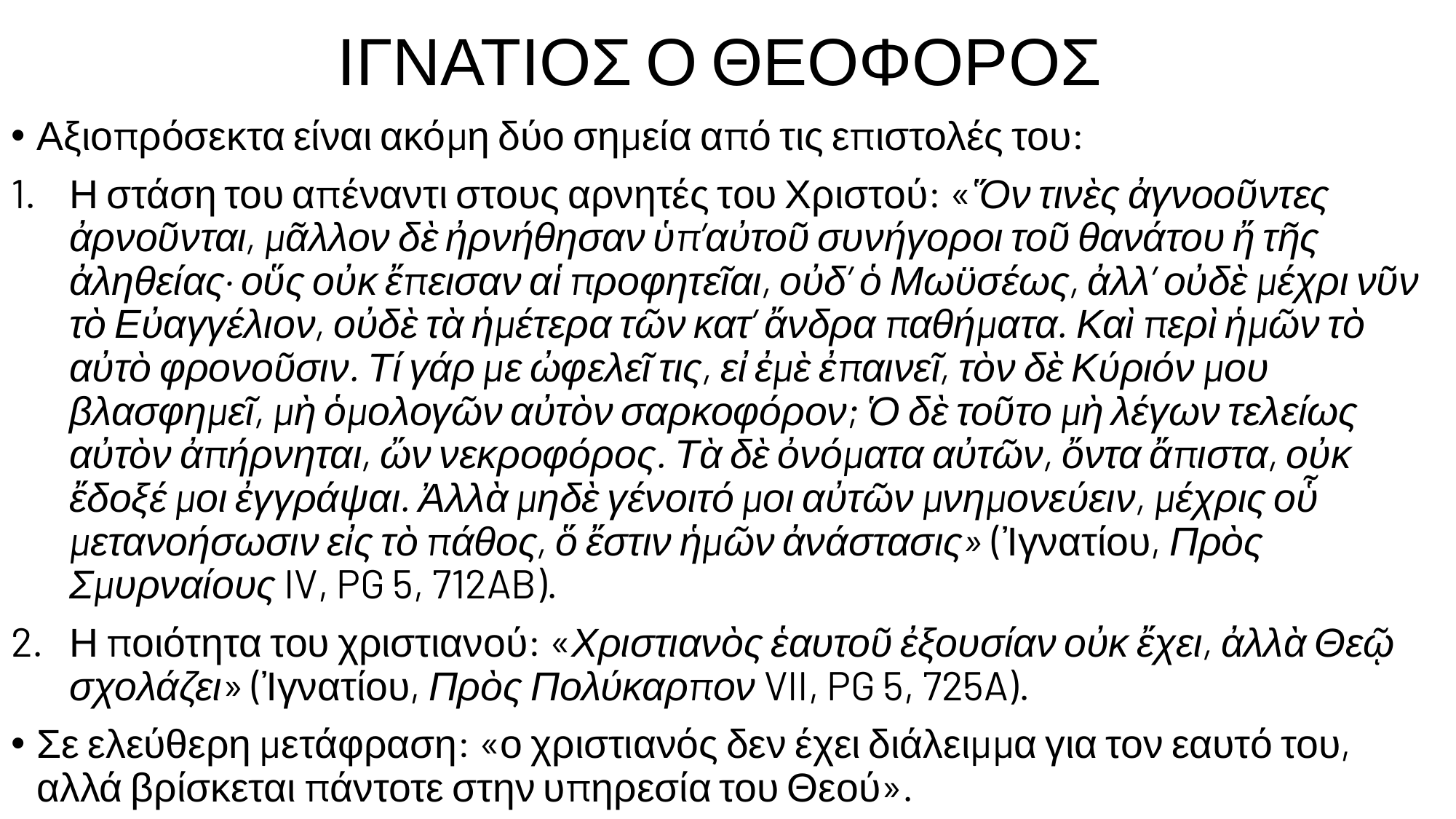

# ΙΓΝΑΤΙΟΣ Ο ΘΕΟΦΟΡΟΣ
Αξιοπρόσεκτα είναι ακόμη δύο σημεία από τις επιστολές του:
Η στάση του απέναντι στους αρνητές του Χριστού: «Ὅν τινὲς ἀγνοοῦντες ἀρνοῦνται, μᾶλλον δὲ ἠρνήθησαν ὑπ’αὐτοῦ συνήγοροι τοῦ θανάτου ἤ τῆς ἀληθείας· οὕς οὐκ ἔπεισαν αἱ προφητεῖαι, οὐδ’ ὁ Μωϋσέως, ἀλλ’ οὐδὲ μέχρι νῦν τὸ Εὐαγγέλιον, οὐδὲ τὰ ἡμέτερα τῶν κατ’ ἄνδρα παθήματα. Καὶ περὶ ἡμῶν τὸ αὐτὸ φρονοῦσιν. Τί γάρ με ὠφελεῖ τις, εἰ ἐμὲ ἐπαινεῖ, τὸν δὲ Κύριόν μου βλασφημεῖ, μὴ ὁμολογῶν αὐτὸν σαρκοφόρον; Ὁ δὲ τοῦτο μὴ λέγων τελείως αὐτὸν ἀπήρνηται, ὤν νεκροφόρος. Τὰ δὲ ὀνόματα αὐτῶν, ὄντα ἄπιστα, οὐκ ἔδοξέ μοι ἐγγράψαι. Ἀλλὰ μηδὲ γένοιτό μοι αὐτῶν μνημονεύειν, μέχρις οὗ μετανοήσωσιν εἰς τὸ πάθος, ὅ ἔστιν ἡμῶν ἀνάστασις» (Ἰγνατίου, Πρὸς Σμυρναίους IV, PG 5, 712AB).
Η ποιότητα του χριστιανού: «Χριστιανὸς ἑαυτοῦ ἐξουσίαν οὐκ ἔχει, ἀλλὰ Θεῷ σχολάζει» (Ἰγνατίου, Πρὸς Πολύκαρπον VII, PG 5, 725A).
Σε ελεύθερη μετάφραση: «ο χριστιανός δεν έχει διάλειμμα για τον εαυτό του, αλλά βρίσκεται πάντοτε στην υπηρεσία του Θεού».